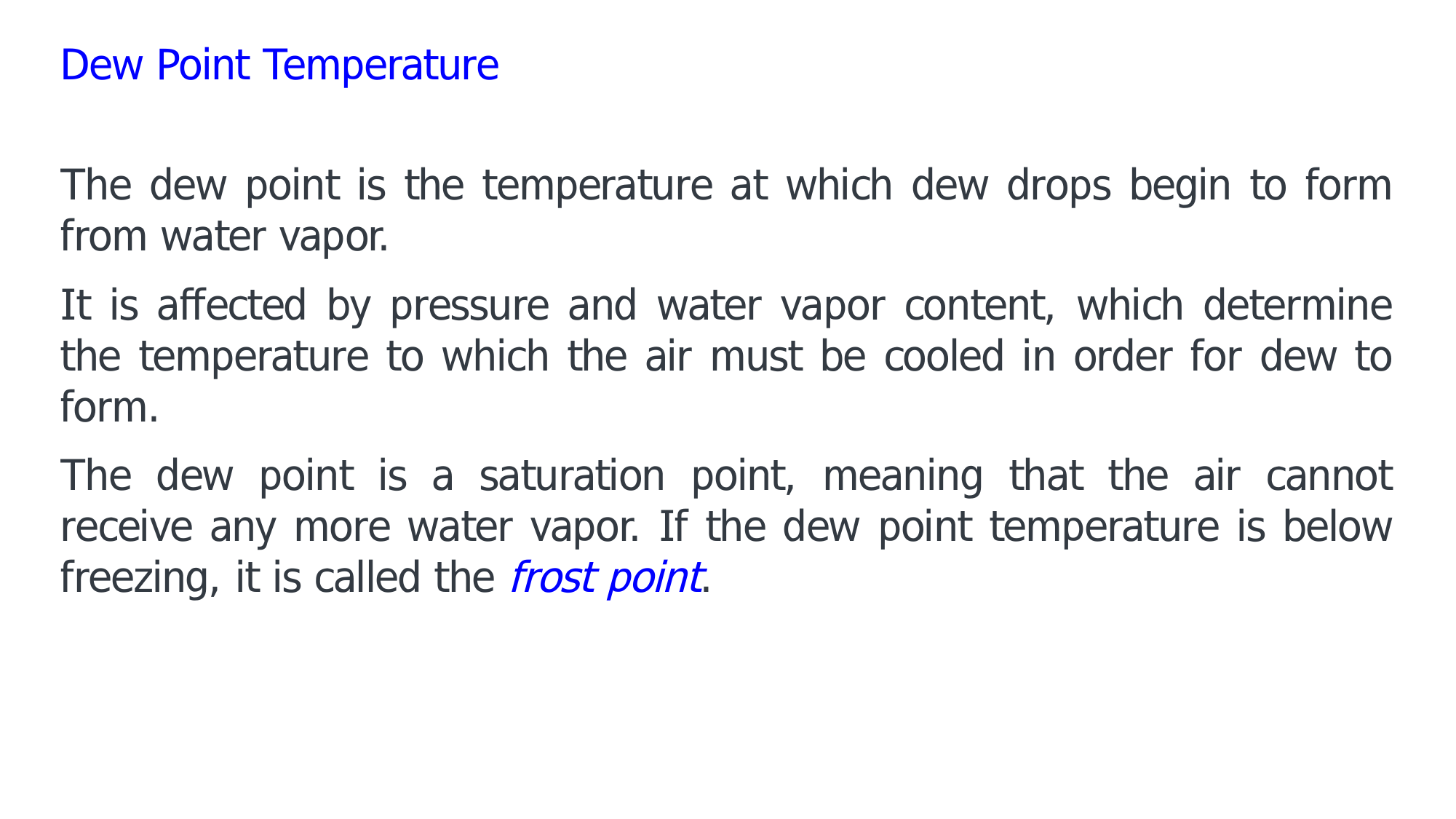

Dew Point Temperature

The dew point is the temperature at which dew drops begin to form from water vapor.
It is affected by pressure and water vapor content, which determine the temperature to which the air must be cooled in order for dew to form.
The dew point is a saturation point, meaning that the air cannot receive any more water vapor. If the dew point temperature is below freezing, it is called the frost point.